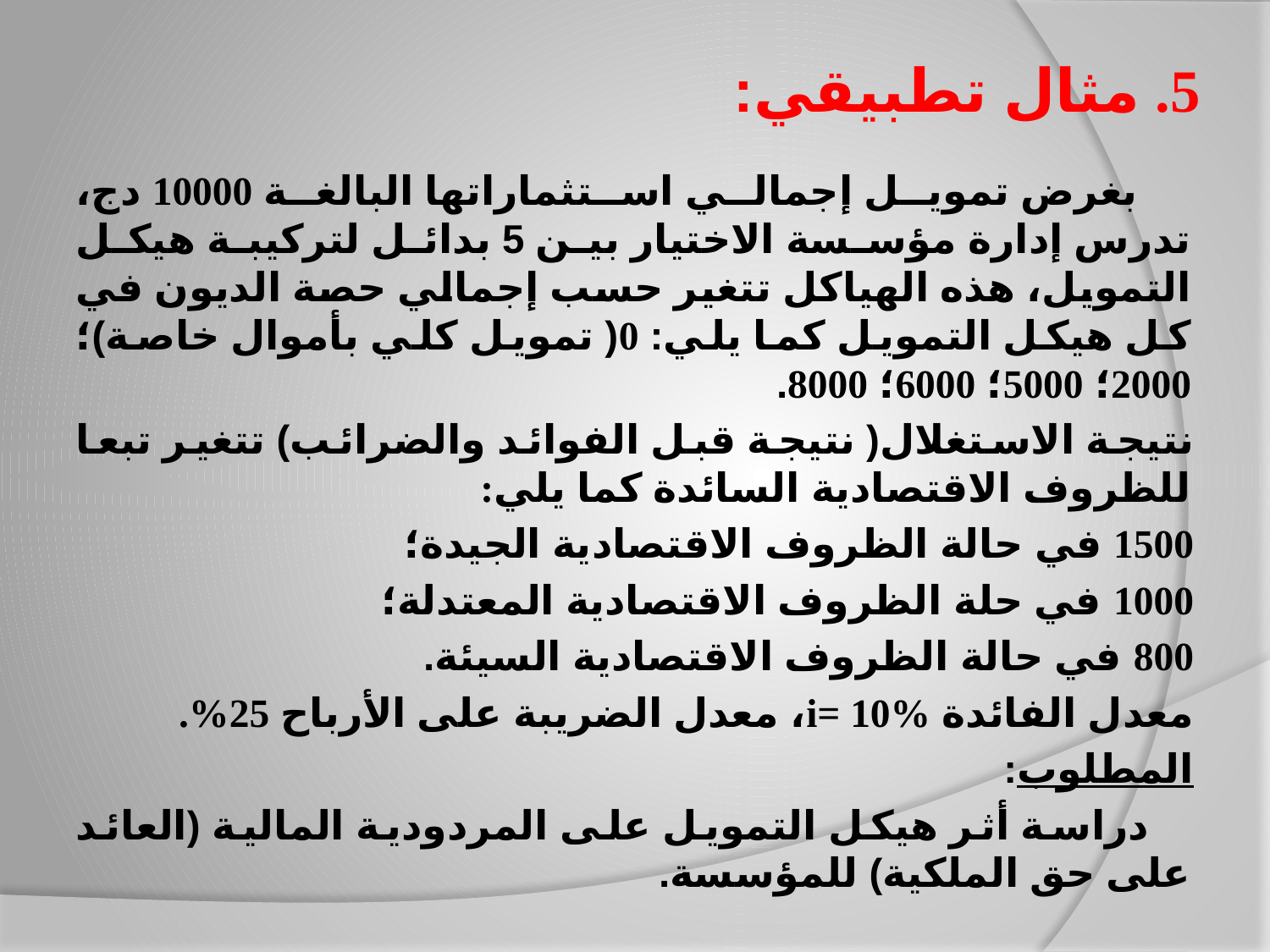

# 5. مثال تطبيقي:
     بغرض تمويل إجمالي استثماراتها البالغة 10000 دج، تدرس إدارة مؤسسة الاختيار بين 5 بدائل لتركيبة هيكل التمويل، هذه الهياكل تتغير حسب إجمالي حصة الديون في كل هيكل التمويل كما يلي: 0( تمويل كلي بأموال خاصة)؛ 2000؛ 5000؛ 6000؛ 8000.
نتيجة الاستغلال( نتيجة قبل الفوائد والضرائب) تتغير تبعا للظروف الاقتصادية السائدة كما يلي:
1500 في حالة الظروف الاقتصادية الجيدة؛
1000 في حلة الظروف الاقتصادية المعتدلة؛
800 في حالة الظروف الاقتصادية السيئة.
معدل الفائدة i= 10%، معدل الضريبة على الأرباح 25%.
المطلوب:
    دراسة أثر هيكل التمويل على المردودية المالية (العائد على حق الملكية) للمؤسسة.